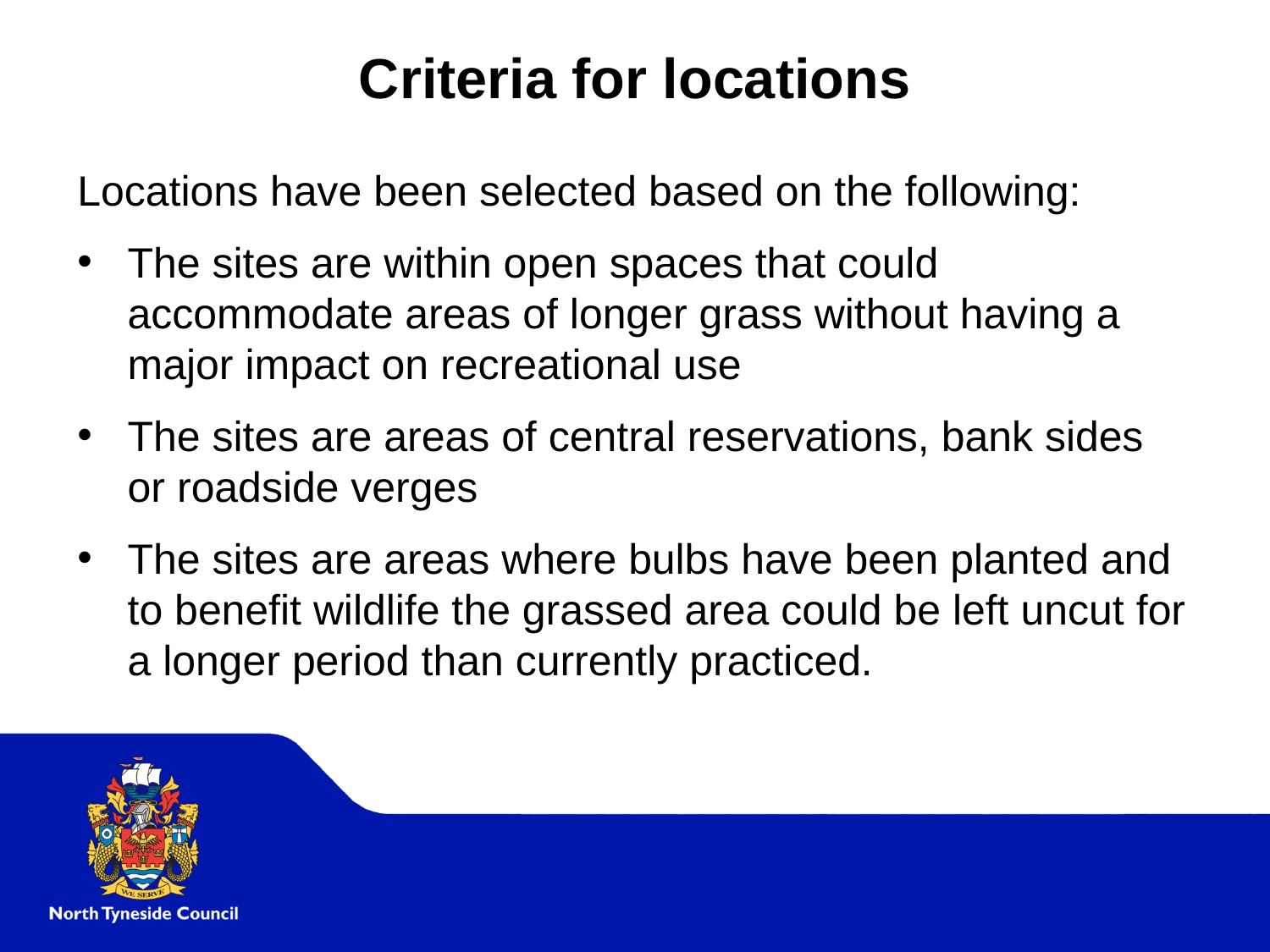

Criteria for locations
Locations have been selected based on the following:
The sites are within open spaces that could accommodate areas of longer grass without having a major impact on recreational use
The sites are areas of central reservations, bank sides or roadside verges
The sites are areas where bulbs have been planted and to benefit wildlife the grassed area could be left uncut for a longer period than currently practiced.